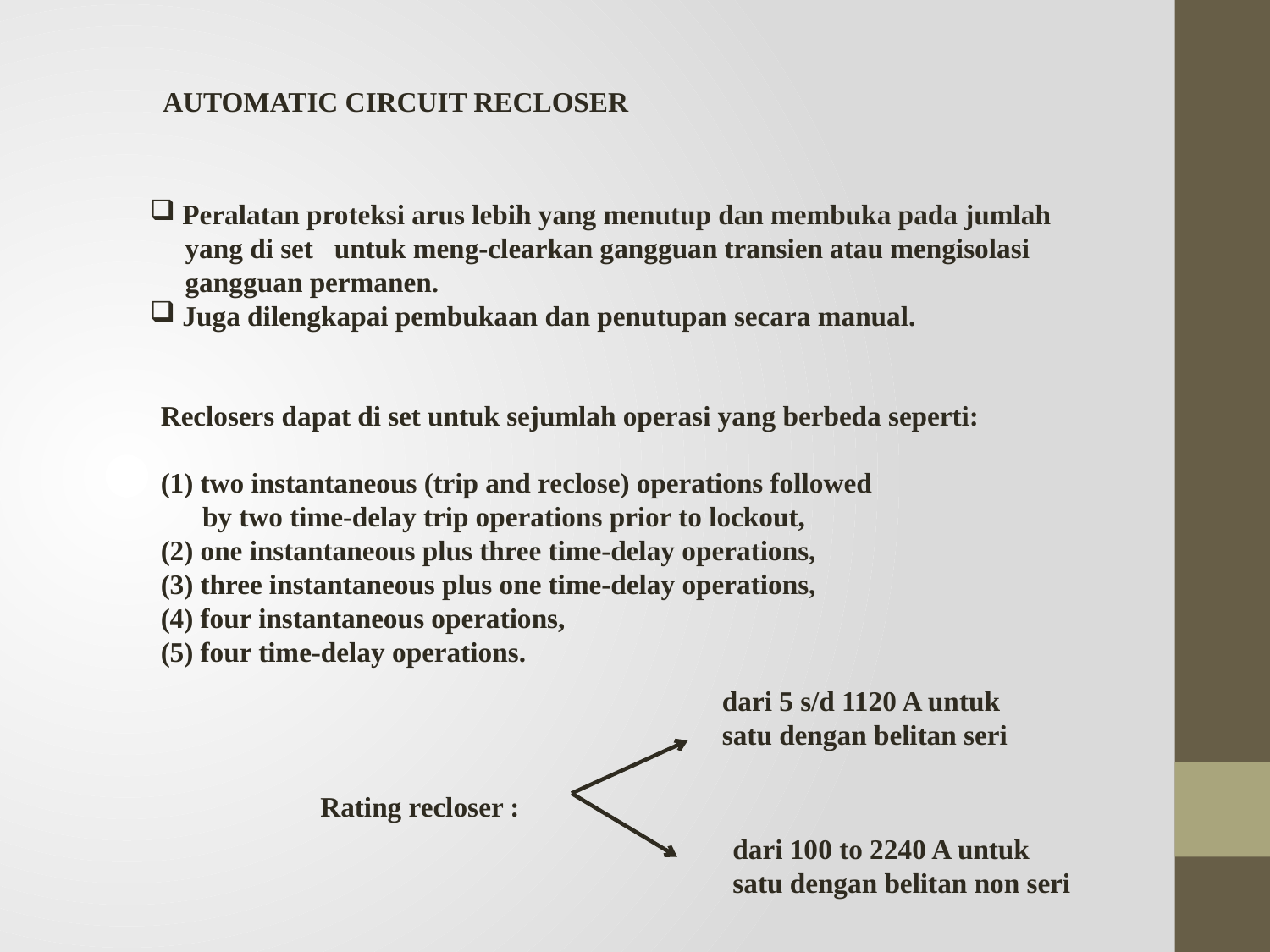

AUTOMATIC CIRCUIT RECLOSER
 Peralatan proteksi arus lebih yang menutup dan membuka pada jumlah
     yang di set   untuk meng-clearkan gangguan transien atau mengisolasi
     gangguan permanen.
 Juga dilengkapai pembukaan dan penutupan secara manual.
Reclosers dapat di set untuk sejumlah operasi yang berbeda seperti:

(1) two instantaneous (trip and reclose) operations followed
      by two time-delay trip operations prior to lockout,
(2) one instantaneous plus three time-delay operations,
(3) three instantaneous plus one time-delay operations,
(4) four instantaneous operations,
(5) four time-delay operations.
dari 5 s/d 1120 A untuk
satu dengan belitan seri

Rating recloser :

dari 100 to 2240 A untuk
satu dengan belitan non seri